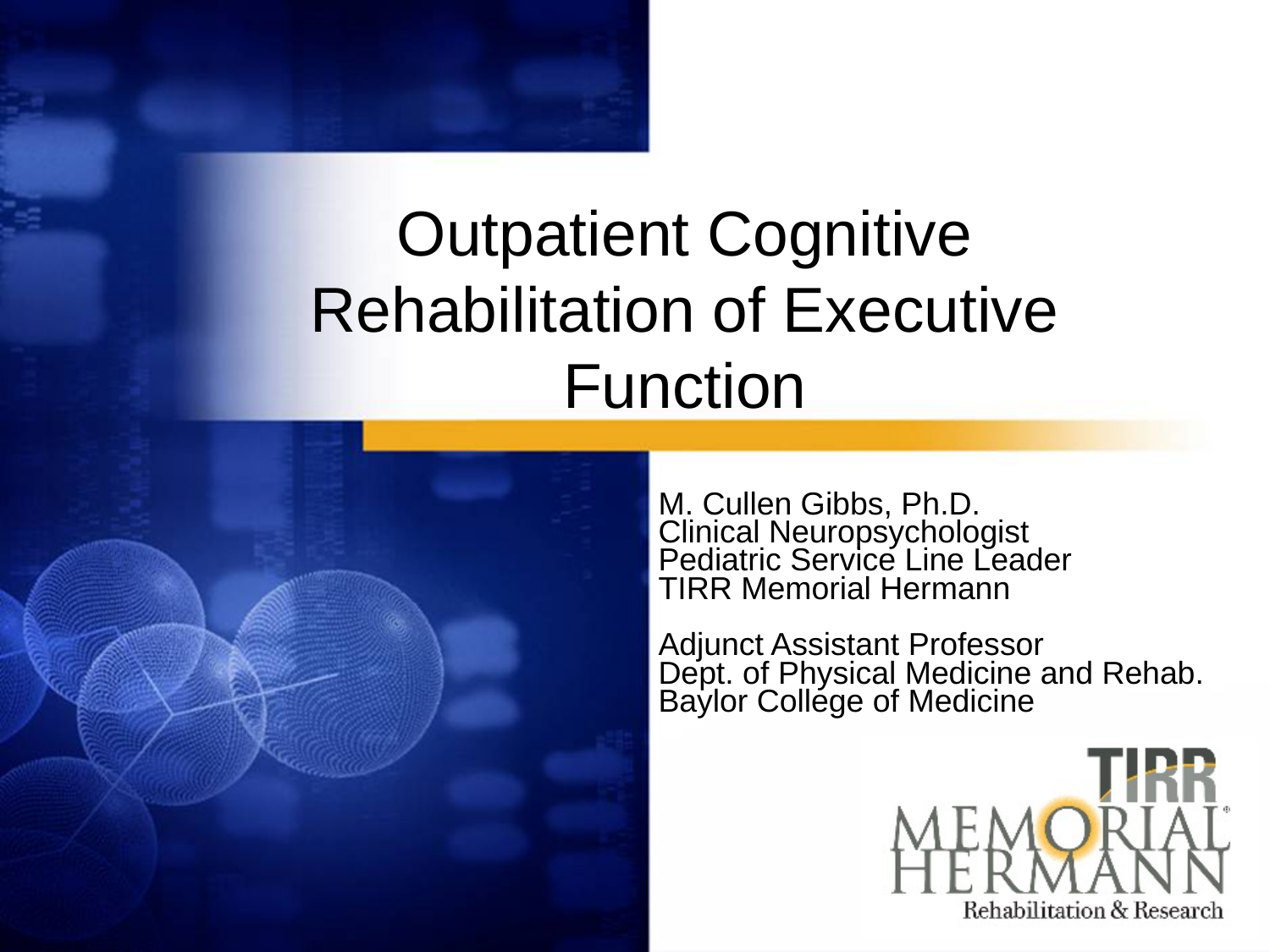

Outpatient Cognitive Rehabilitation of Executive Function
M. Cullen Gibbs, Ph.D.
Clinical Neuropsychologist
Pediatric Service Line Leader
TIRR Memorial Hermann

Adjunct Assistant Professor
Dept. of Physical Medicine and Rehab.
Baylor College of Medicine